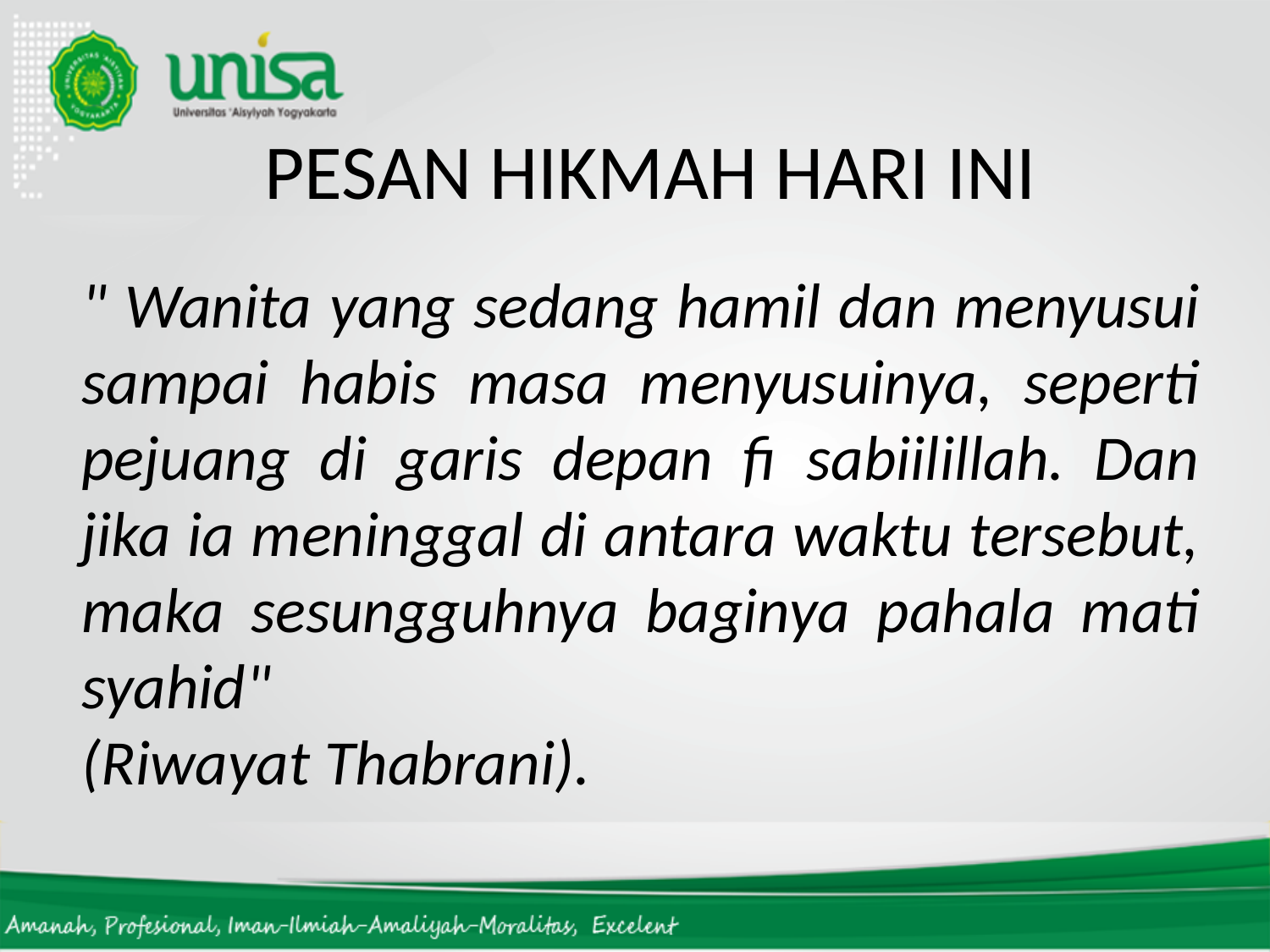

PESAN HIKMAH HARI INI
" Wanita yang sedang hamil dan menyusui sampai habis masa menyusuinya, seperti pejuang di garis depan fi sabiilillah. Dan jika ia meninggal di antara waktu tersebut, maka sesungguhnya baginya pahala mati syahid"
(Riwayat Thabrani).